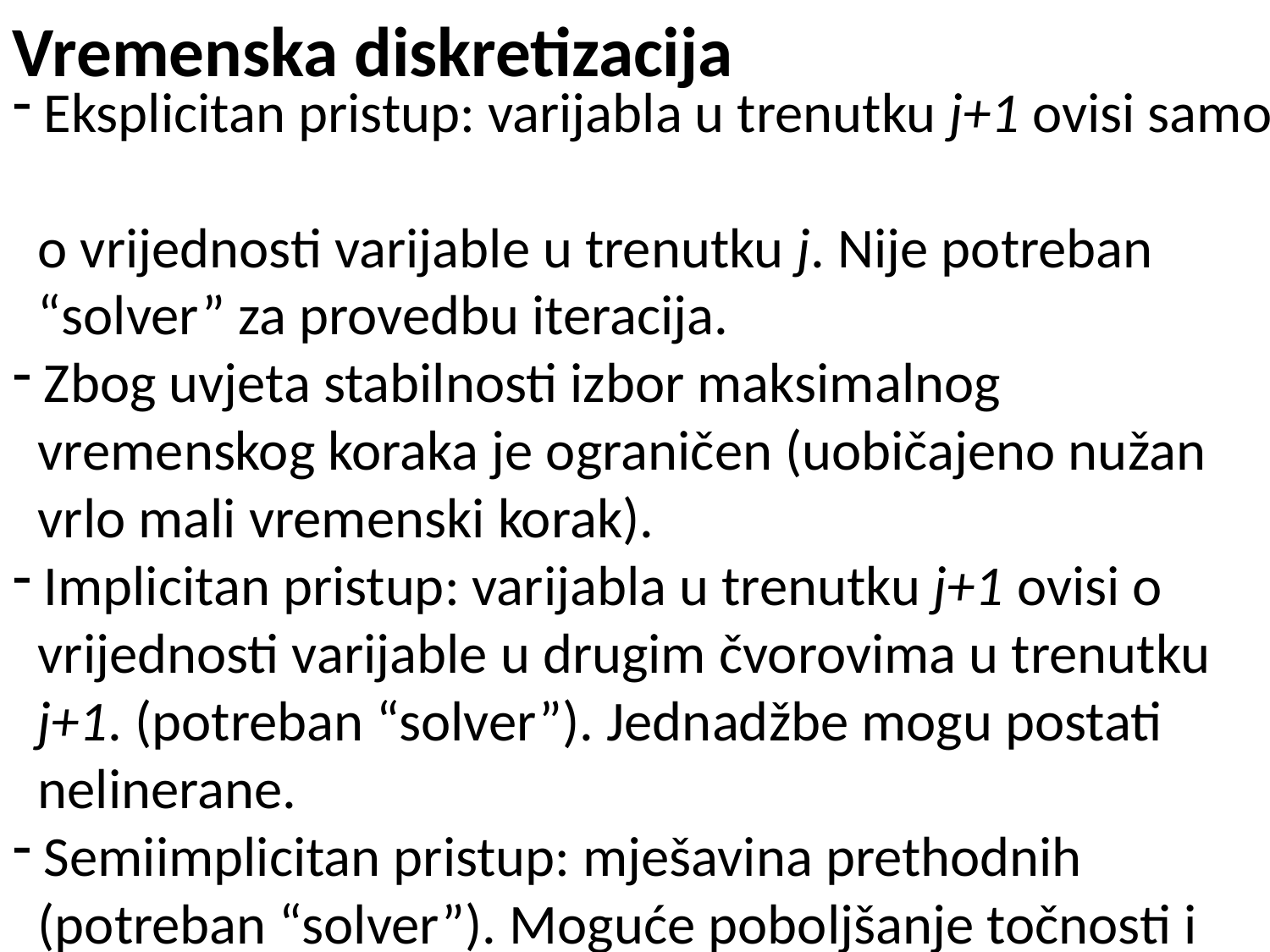

Vremenska diskretizacija

 Eksplicitan pristup: varijabla u trenutku j+1 ovisi samo
  o vrijednosti varijable u trenutku j. Nije potreban
  “solver” za provedbu iteracija.
 Zbog uvjeta stabilnosti izbor maksimalnog
  vremenskog koraka je ograničen (uobičajeno nužan
  vrlo mali vremenski korak).
 Implicitan pristup: varijabla u trenutku j+1 ovisi o
  vrijednosti varijable u drugim čvorovima u trenutku
  j+1. (potreban “solver”). Jednadžbe mogu postati
  nelinerane.
 Semiimplicitan pristup: mješavina prethodnih
  (potreban “solver”). Moguće poboljšanje točnosti i
  linearizacija jednadžbi.